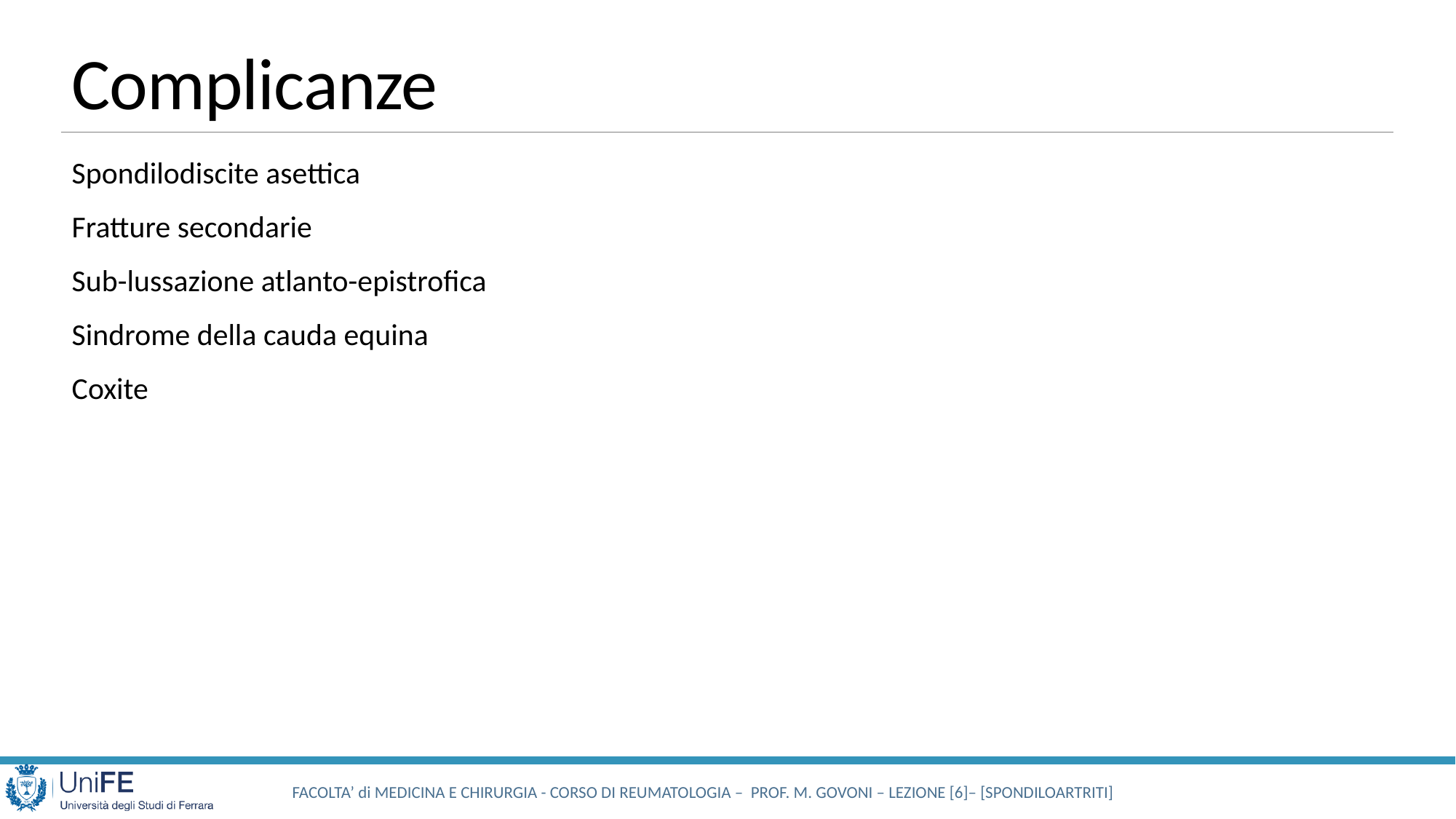

# Complicanze
Spondilodiscite asettica
Fratture secondarie
Sub-lussazione atlanto-epistrofica
Sindrome della cauda equina
Coxite